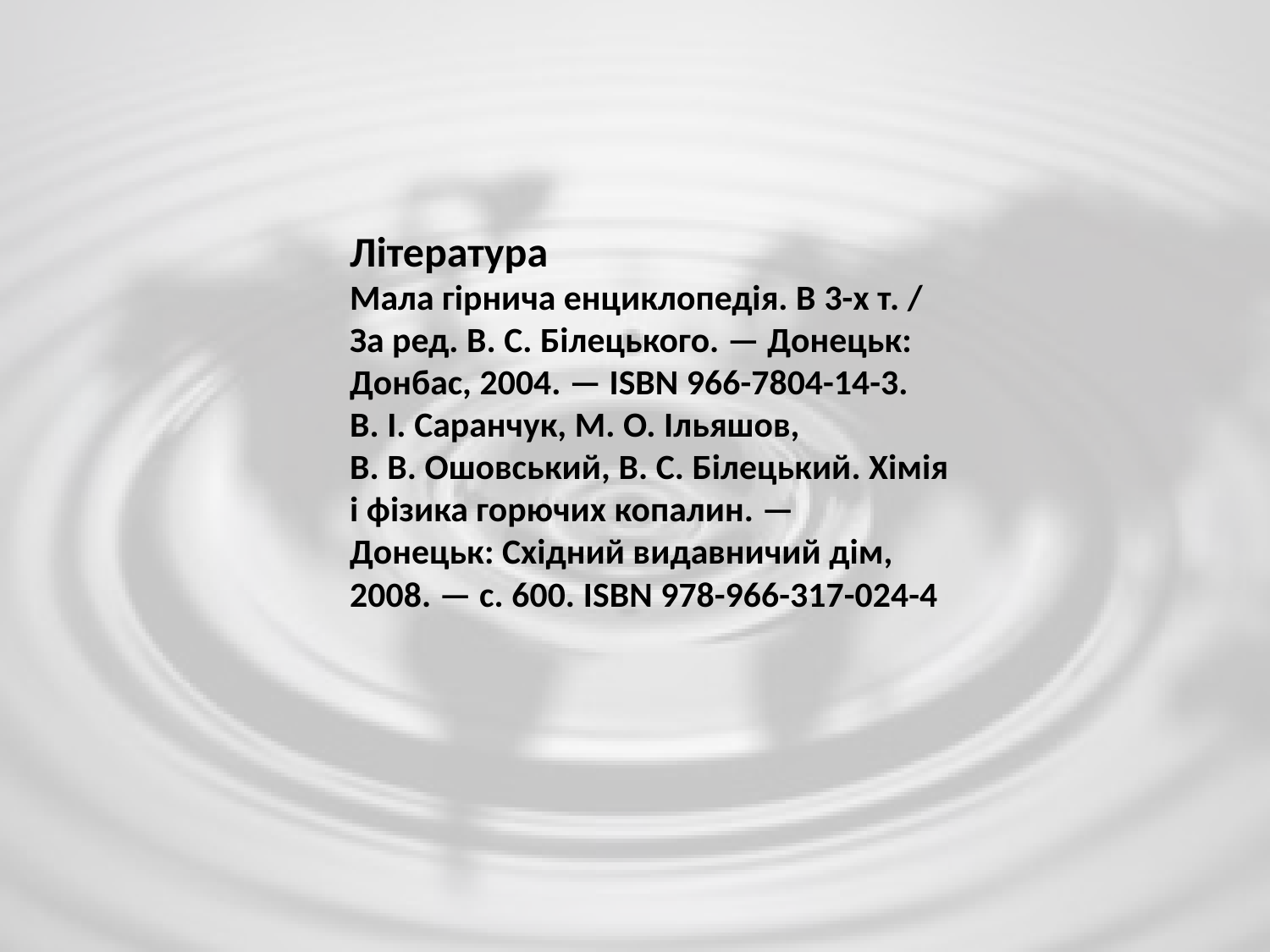

Література
Мала гірнича енциклопедія. В 3-х т. / За ред. В. С. Білецького. — Донецьк: Донбас, 2004. — ISBN 966-7804-14-3.
В. І. Саранчук, М. О. Ільяшов, В. В. Ошовський, В. С. Білецький. Хімія і фізика горючих копалин. — Донецьк: Східний видавничий дім, 2008. — с. 600. ISBN 978-966-317-024-4